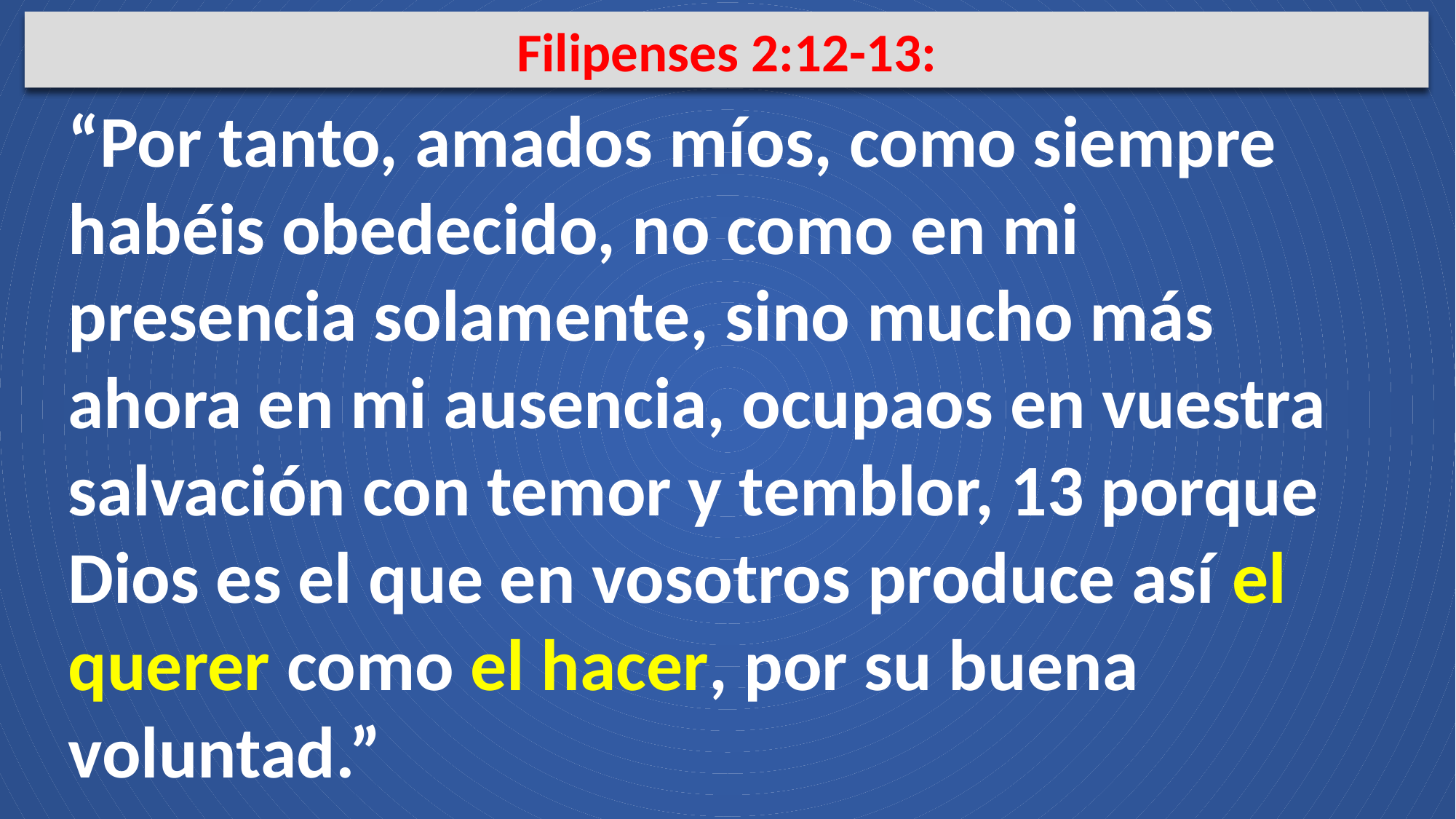

Filipenses 2:12-13:
“Por tanto, amados míos, como siempre habéis obedecido, no como en mi presencia solamente, sino mucho más ahora en mi ausencia, ocupaos en vuestra salvación con temor y temblor, 13 porque Dios es el que en vosotros produce así el querer como el hacer, por su buena voluntad.”